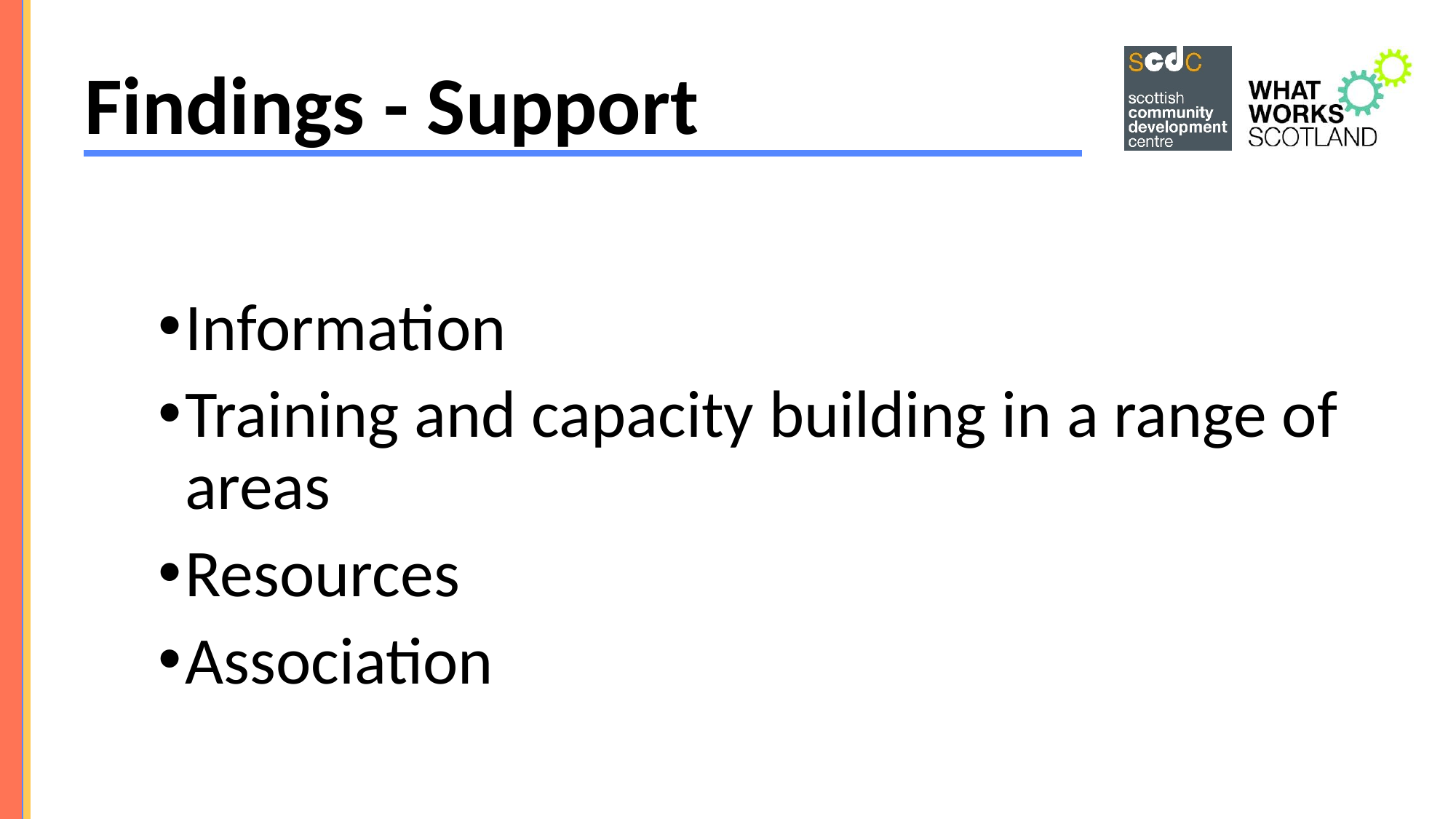

# Findings - Support
Information
Training and capacity building in a range of areas
Resources
Association